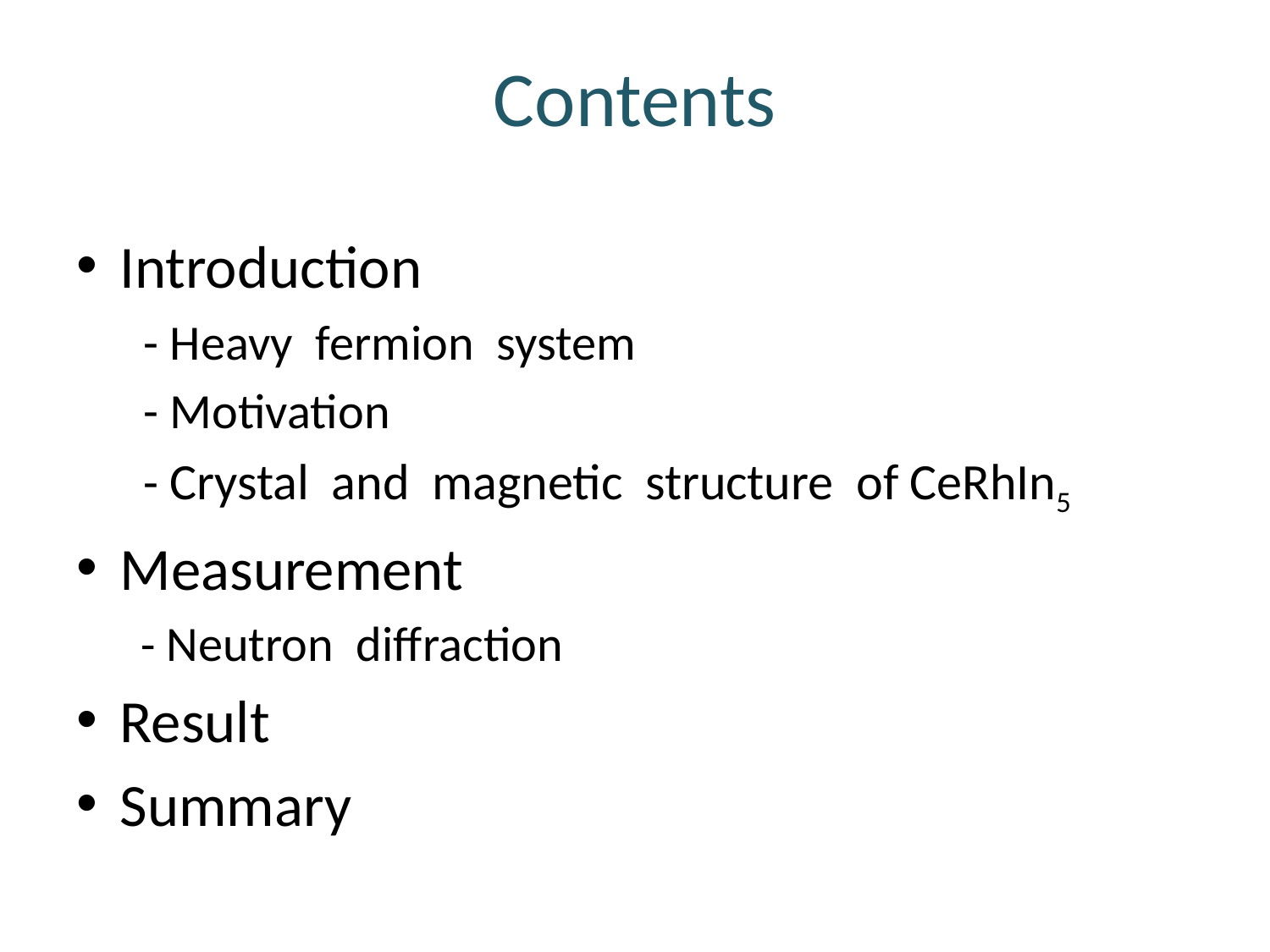

# Contents
Introduction
      - Heavy  fermion  system
      - Motivation
      - Crystal  and  magnetic  structure  of CeRhIn5
Measurement
      - Neutron  diffraction
Result
Summary